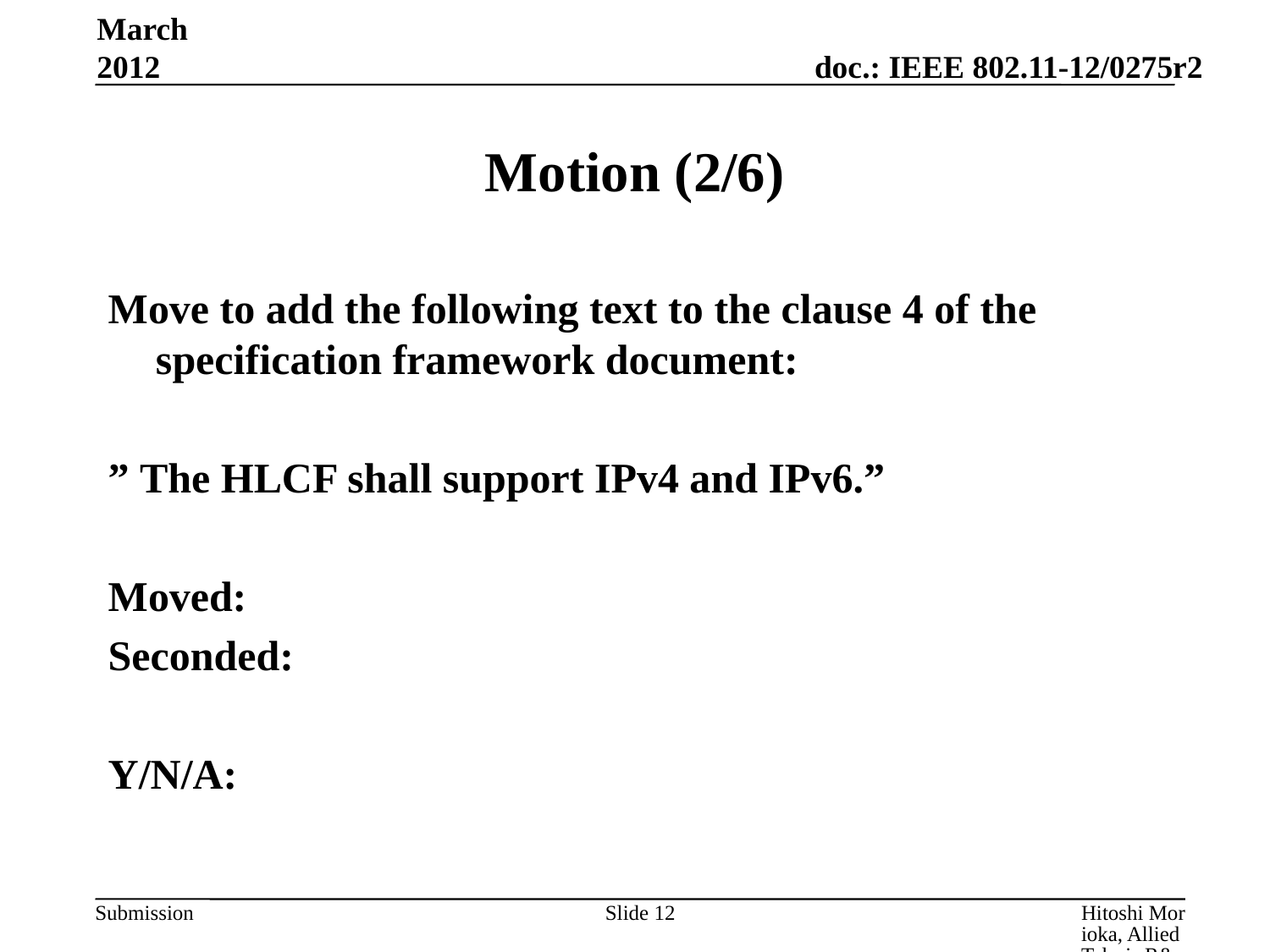

March 2012
# Motion (2/6)
Move to add the following text to the clause 4 of the specification framework document:

” The HLCF shall support IPv4 and IPv6.”

Moved:
Seconded:

Y/N/A:
Slide 12
Hitoshi Morioka, Allied Telesis R&D Center